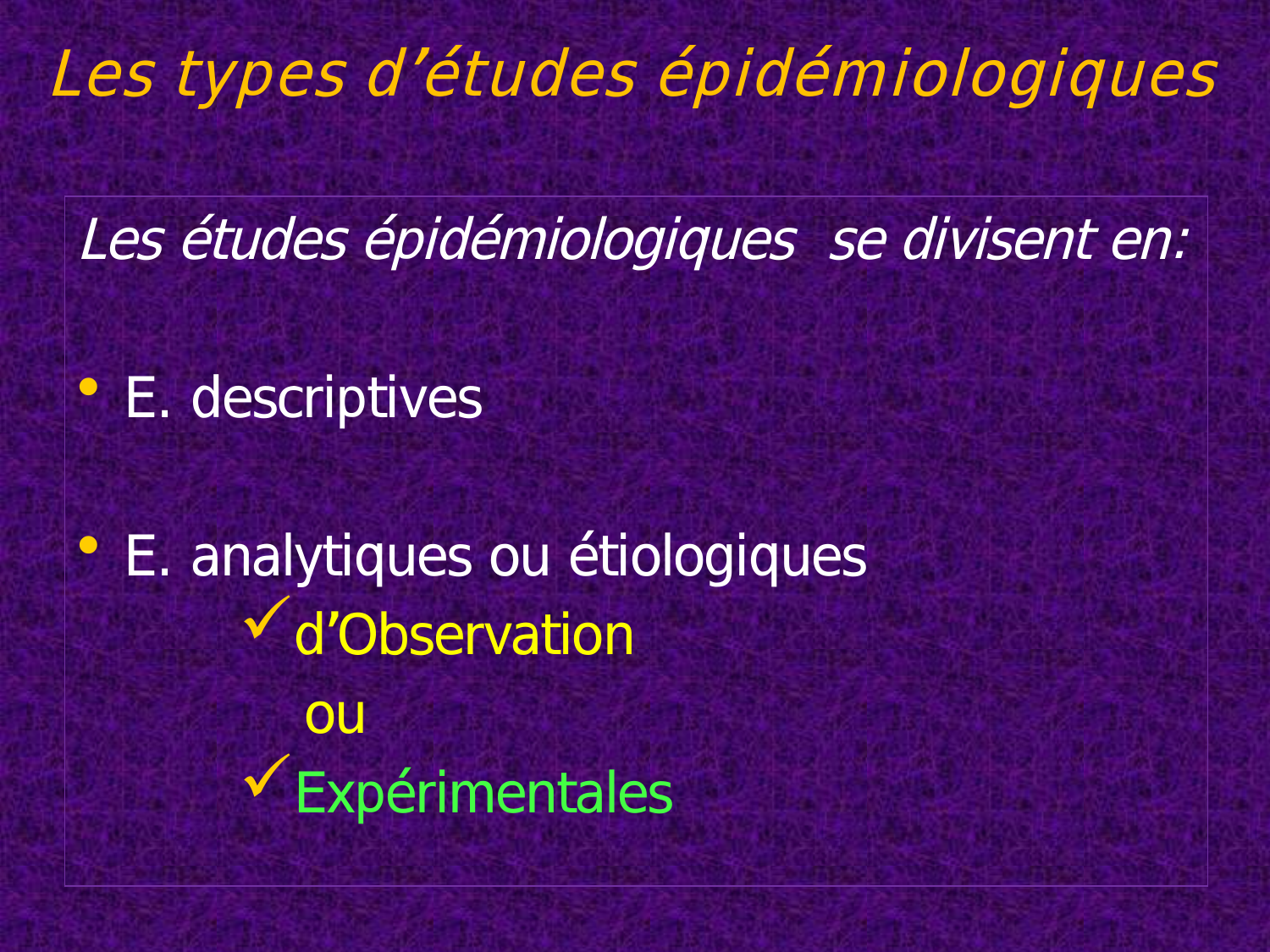

Les types d’études épidémiologiques
Les études épidémiologiques  se divisent en:

E. descriptives

E. analytiques ou étiologiques
d’Observation
	   ou
Expérimentales